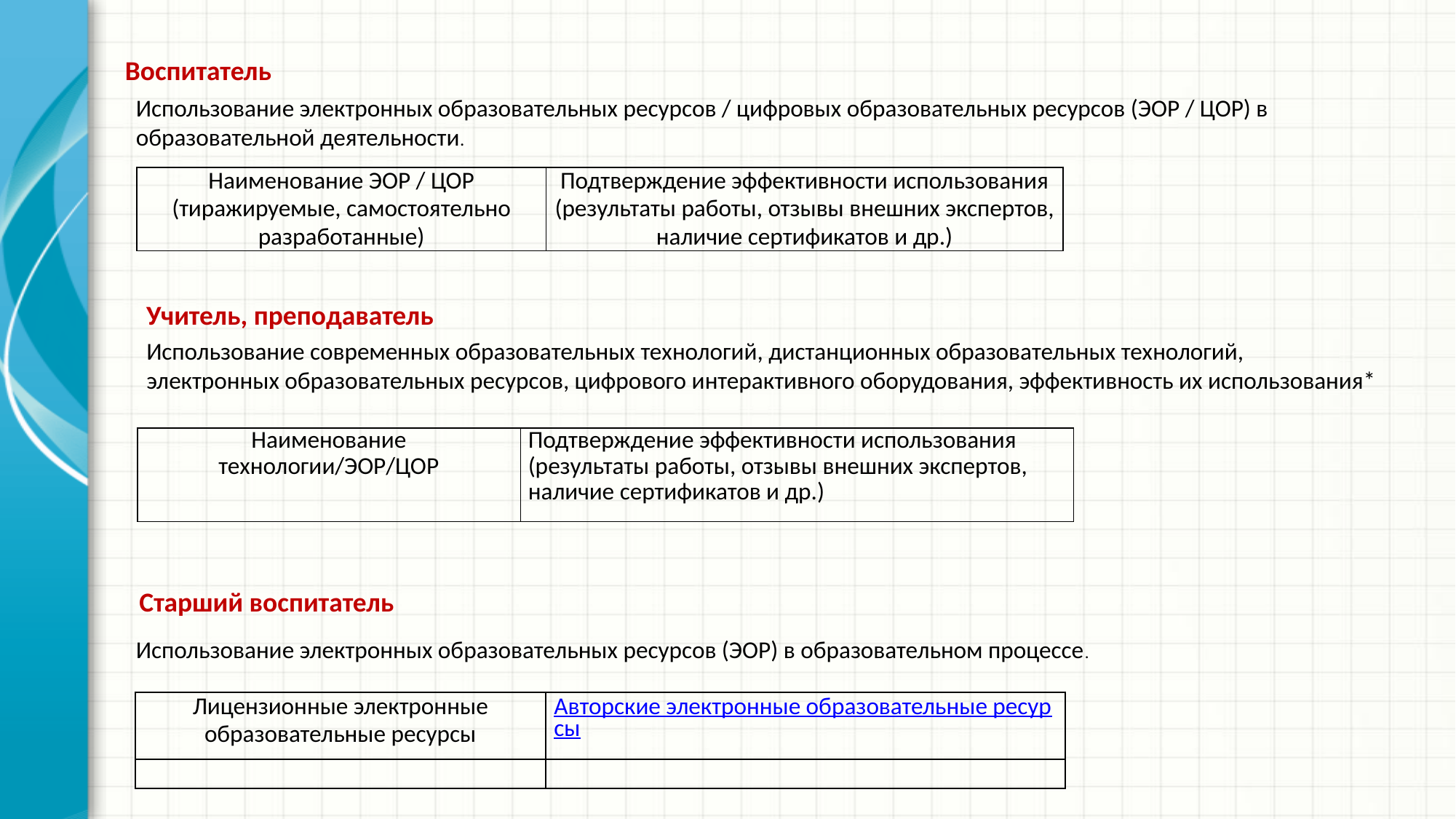

Воспитатель
Использование электронных образовательных ресурсов / цифровых образовательных ресурсов (ЭОР / ЦОР) в образовательной деятельности.

| Наименование ЭОР / ЦОР (тиражируемые, самостоятельно разработанные) | Подтверждение эффективности использования (результаты работы, отзывы внешних экспертов, наличие сертификатов и др.) |
| --- | --- |
Учитель, преподаватель
Использование современных образовательных технологий, дистанционных образовательных технологий, электронных образовательных ресурсов, цифрового интерактивного оборудования, эффективность их использования*

| Наименование технологии/ЭОР/ЦОР | Подтверждение эффективности использования (результаты работы, отзывы внешних экспертов, наличие сертификатов и др.) |
| --- | --- |
Старший воспитатель
Использование электронных образовательных ресурсов (ЭОР) в образовательном процессе.
| Лицензионные электронные образовательные ресурсы | Авторские электронные образовательные ресурсы |
| --- | --- |
|  |  |